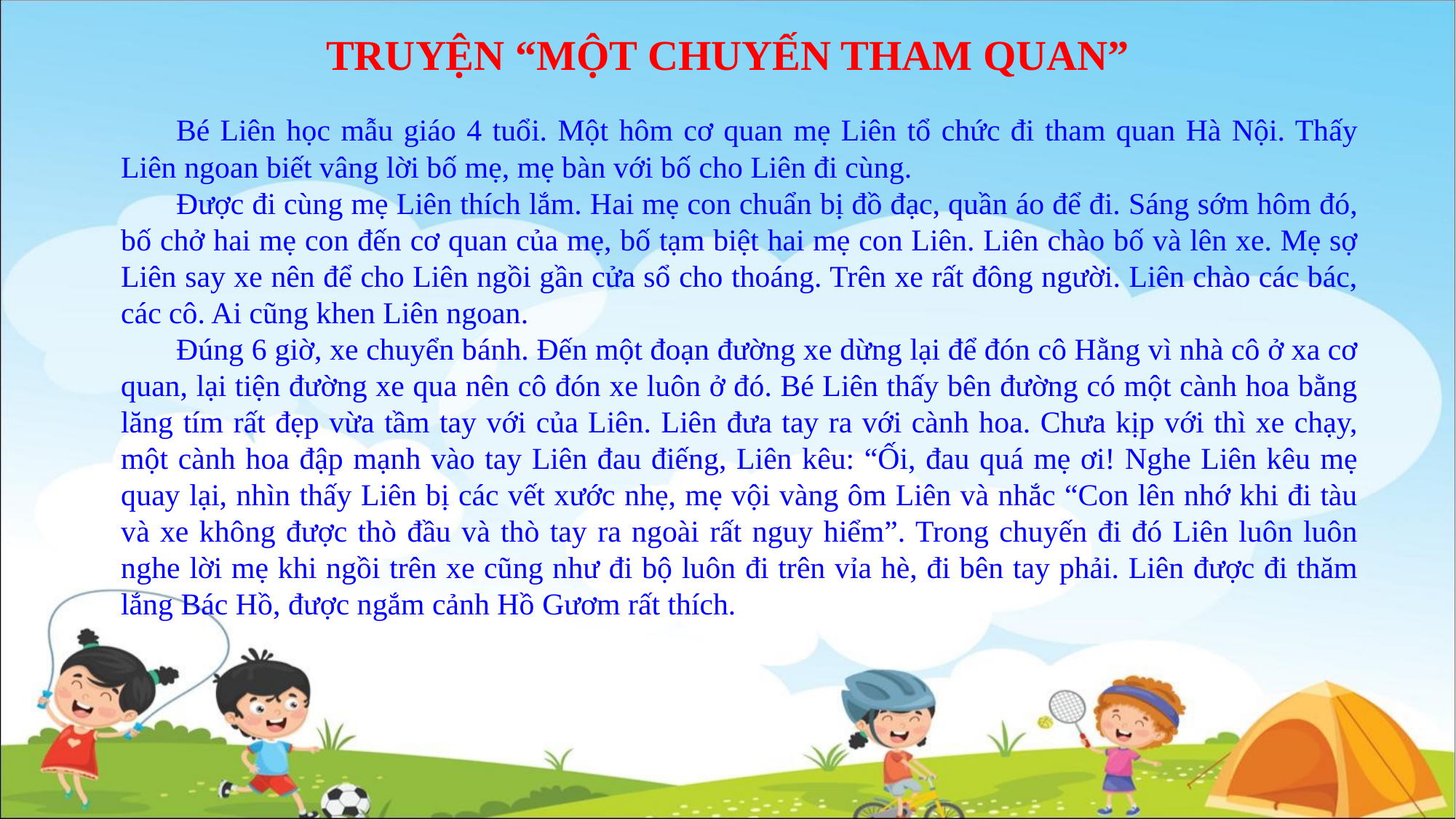

TRUYỆN “MỘT CHUYẾN THAM QUAN”
Bé Liên học mẫu giáo 4 tuổi. Một hôm cơ quan mẹ Liên tổ chức đi tham quan Hà Nội. Thấy Liên ngoan biết vâng lời bố mẹ, mẹ bàn với bố cho Liên đi cùng.
Được đi cùng mẹ Liên thích lắm. Hai mẹ con chuẩn bị đồ đạc, quần áo để đi. Sáng sớm hôm đó, bố chở hai mẹ con đến cơ quan của mẹ, bố tạm biệt hai mẹ con Liên. Liên chào bố và lên xe. Mẹ sợ Liên say xe nên để cho Liên ngồi gần cửa sổ cho thoáng. Trên xe rất đông người. Liên chào các bác, các cô. Ai cũng khen Liên ngoan.
Đúng 6 giờ, xe chuyển bánh. Đến một đoạn đường xe dừng lại để đón cô Hằng vì nhà cô ở xa cơ quan, lại tiện đường xe qua nên cô đón xe luôn ở đó. Bé Liên thấy bên đường có một cành hoa bằng lăng tím rất đẹp vừa tầm tay với của Liên. Liên đưa tay ra với cành hoa. Chưa kịp với thì xe chạy, một cành hoa đập mạnh vào tay Liên đau điếng, Liên kêu: “Ối, đau quá mẹ ơi! Nghe Liên kêu mẹ quay lại, nhìn thấy Liên bị các vết xước nhẹ, mẹ vội vàng ôm Liên và nhắc “Con lên nhớ khi đi tàu và xe không được thò đầu và thò tay ra ngoài rất nguy hiểm”. Trong chuyến đi đó Liên luôn luôn nghe lời mẹ khi ngồi trên xe cũng như đi bộ luôn đi trên vỉa hè, đi bên tay phải. Liên được đi thăm lắng Bác Hồ, được ngắm cảnh Hồ Gươm rất thích.